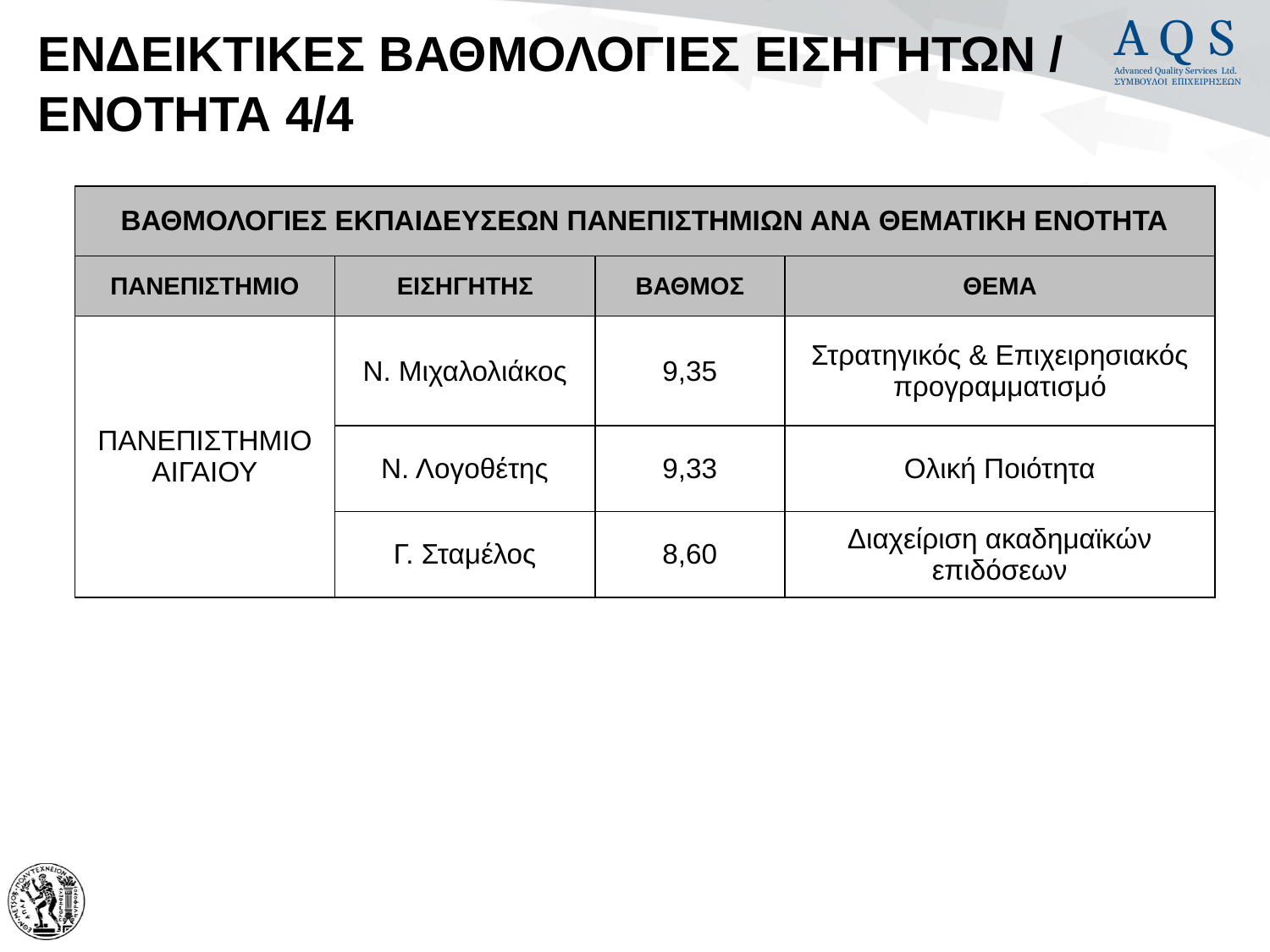

# ΕΝΔΕΙΚΤΙΚΕΣ ΒΑΘΜΟΛΟΓΙΕΣ ΕΙΣΗΓΗΤΩΝ / ΕΝΟΤΗΤΑ 4/4
| ΒΑΘΜΟΛΟΓΙΕΣ ΕΚΠΑΙΔΕΥΣΕΩΝ ΠΑΝΕΠΙΣΤΗΜΙΩΝ ΑΝΑ ΘΕΜΑΤΙΚΗ ΕΝΟΤΗΤΑ |  |  |  |
| --- | --- | --- | --- |
| ΠΑΝΕΠΙΣΤΗΜΙΟ | ΕΙΣΗΓΗΤΗΣ | ΒΑΘΜΟΣ | ΘΕΜΑ |
| ΠΑΝΕΠΙΣΤΗΜΙΟ ΑΙΓΑΙΟΥ | Ν. Μιχαλολιάκος | 9,35 | Στρατηγικός & Επιχειρησιακός προγραμματισμό |
|  | Ν. Λογοθέτης | 9,33 | Ολική Ποιότητα |
|  | Γ. Σταμέλος | 8,60 | Διαχείριση ακαδημαϊκών επιδόσεων |